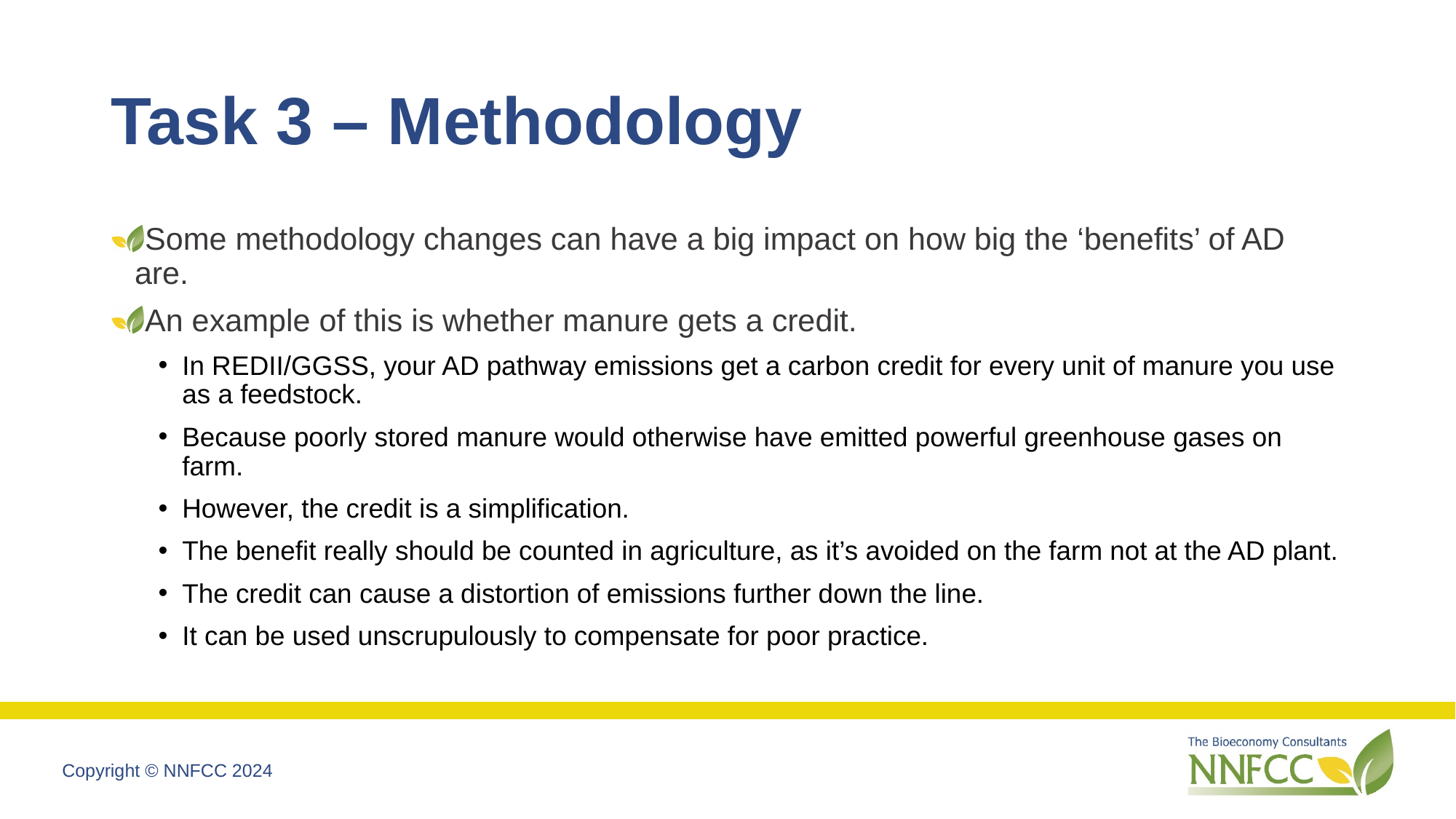

# Task 3 – Methodology
 Some methodology changes can have a big impact on how big the ‘benefits’ of AD are.
 An example of this is whether manure gets a credit.
In REDII/GGSS, your AD pathway emissions get a carbon credit for every unit of manure you use as a feedstock.
Because poorly stored manure would otherwise have emitted powerful greenhouse gases on farm.
However, the credit is a simplification.
The benefit really should be counted in agriculture, as it’s avoided on the farm not at the AD plant.
The credit can cause a distortion of emissions further down the line.
It can be used unscrupulously to compensate for poor practice.